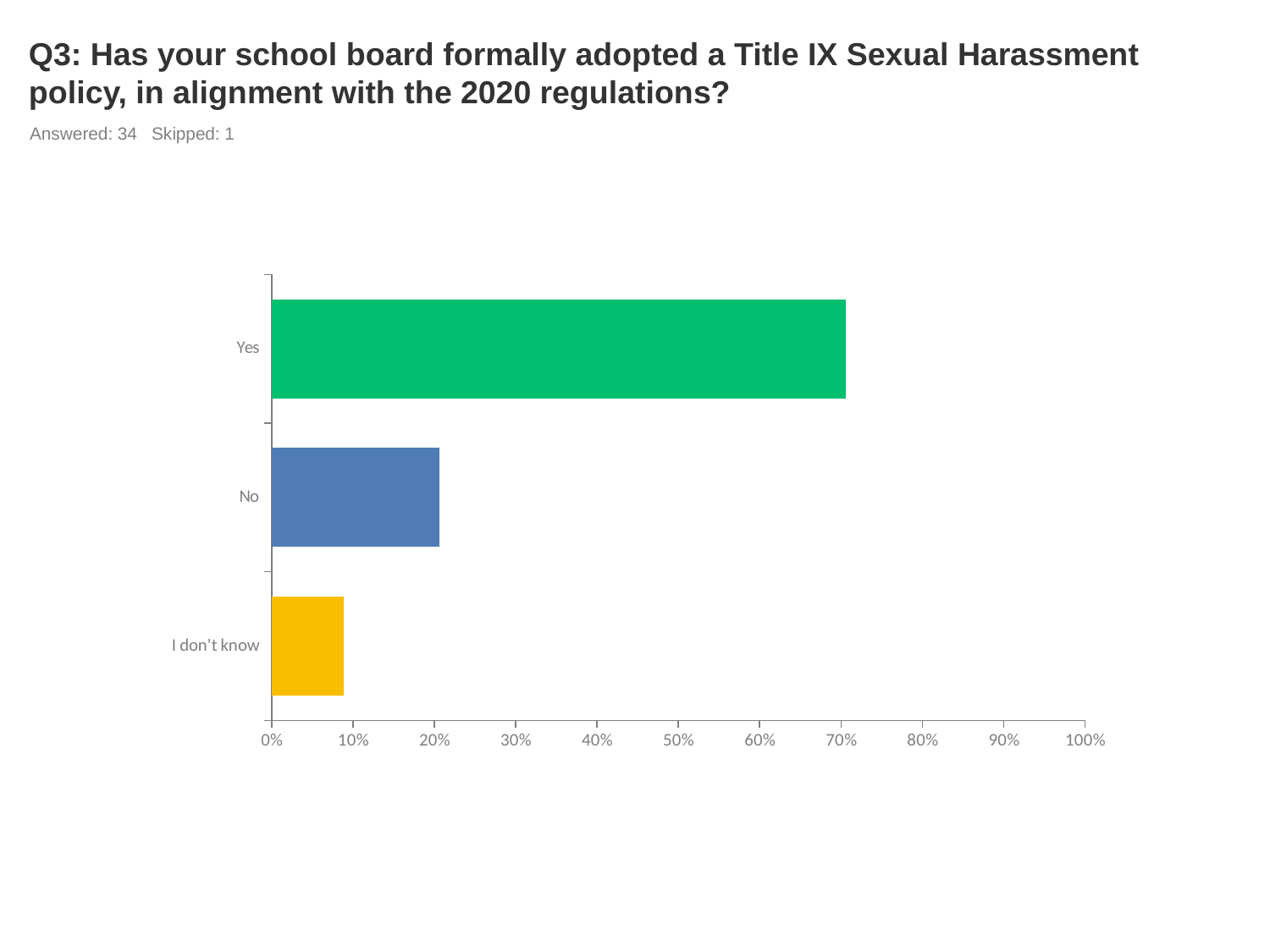

# Q3: Has your school board formally adopted a Title IX Sexual Harassment policy, in alignment with the 2020 regulations?
Answered: 34   Skipped: 1

### Chart

| Category |   |
|---|---|
| Yes | 0.7059 |
| No | 0.2059 |
| I don't know | 0.0882 |